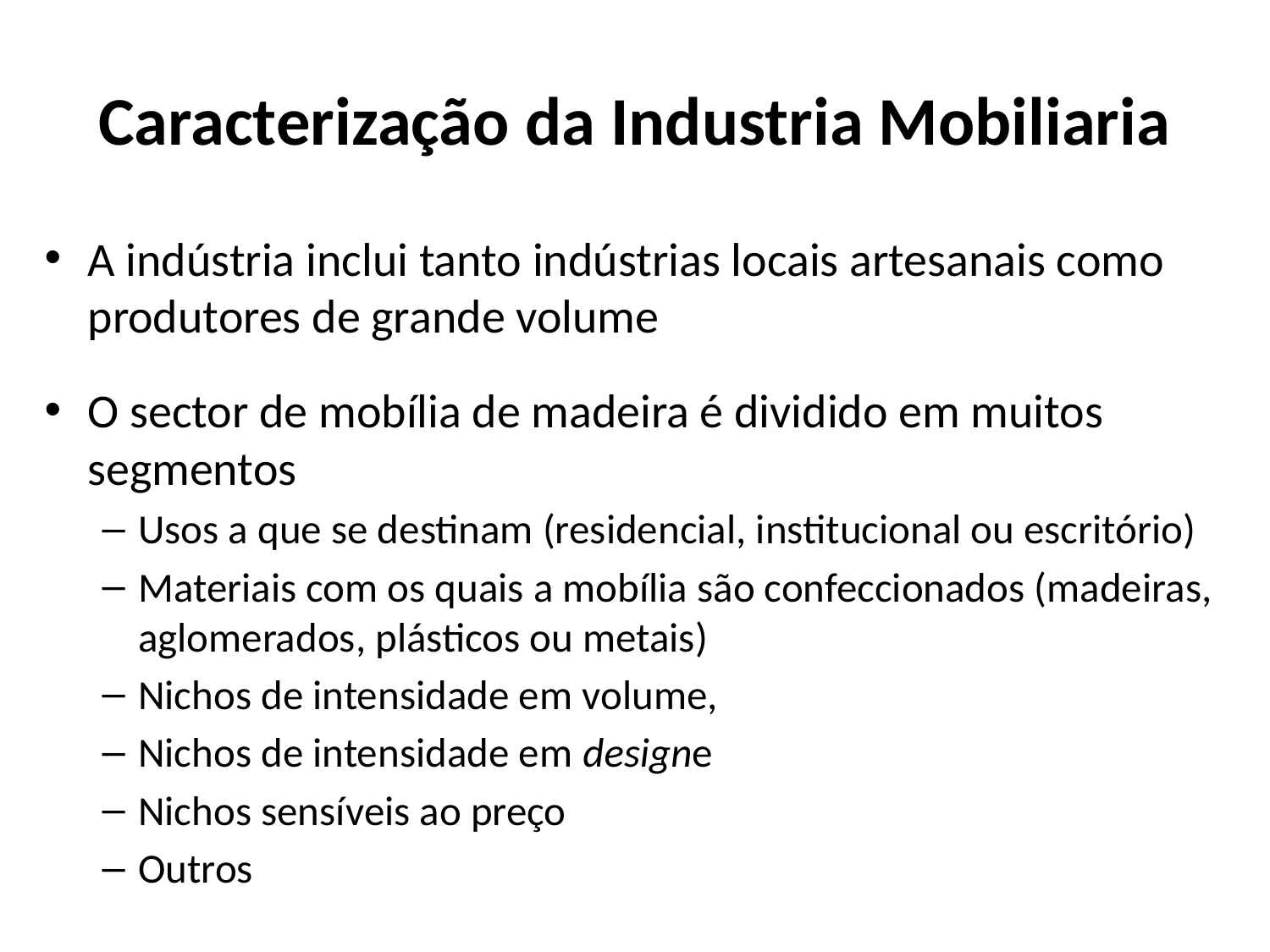

# Caracterização da Industria Mobiliaria
A indústria inclui tanto indústrias locais artesanais como produtores de grande volume

O sector de mobília de madeira é dividido em muitos segmentos
Usos a que se destinam (residencial, institucional ou escritório)
Materiais com os quais a mobília são confeccionados (madeiras, aglomerados, plásticos ou metais)
Nichos de intensidade em volume,
Nichos de intensidade em designe
Nichos sensíveis ao preço
Outros